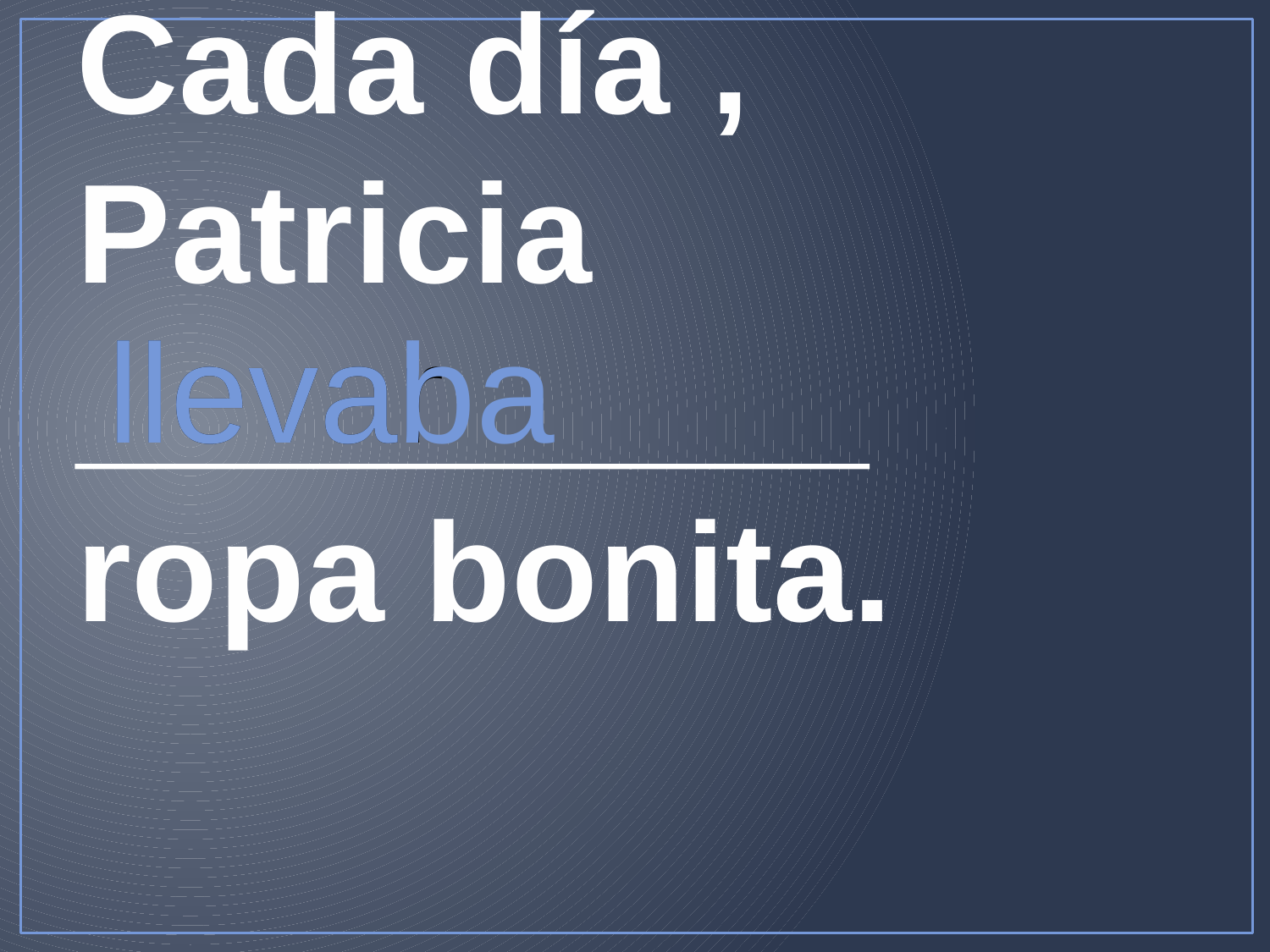

# Cada día , Patricia __________ ropa bonita.
llevar
llevaba